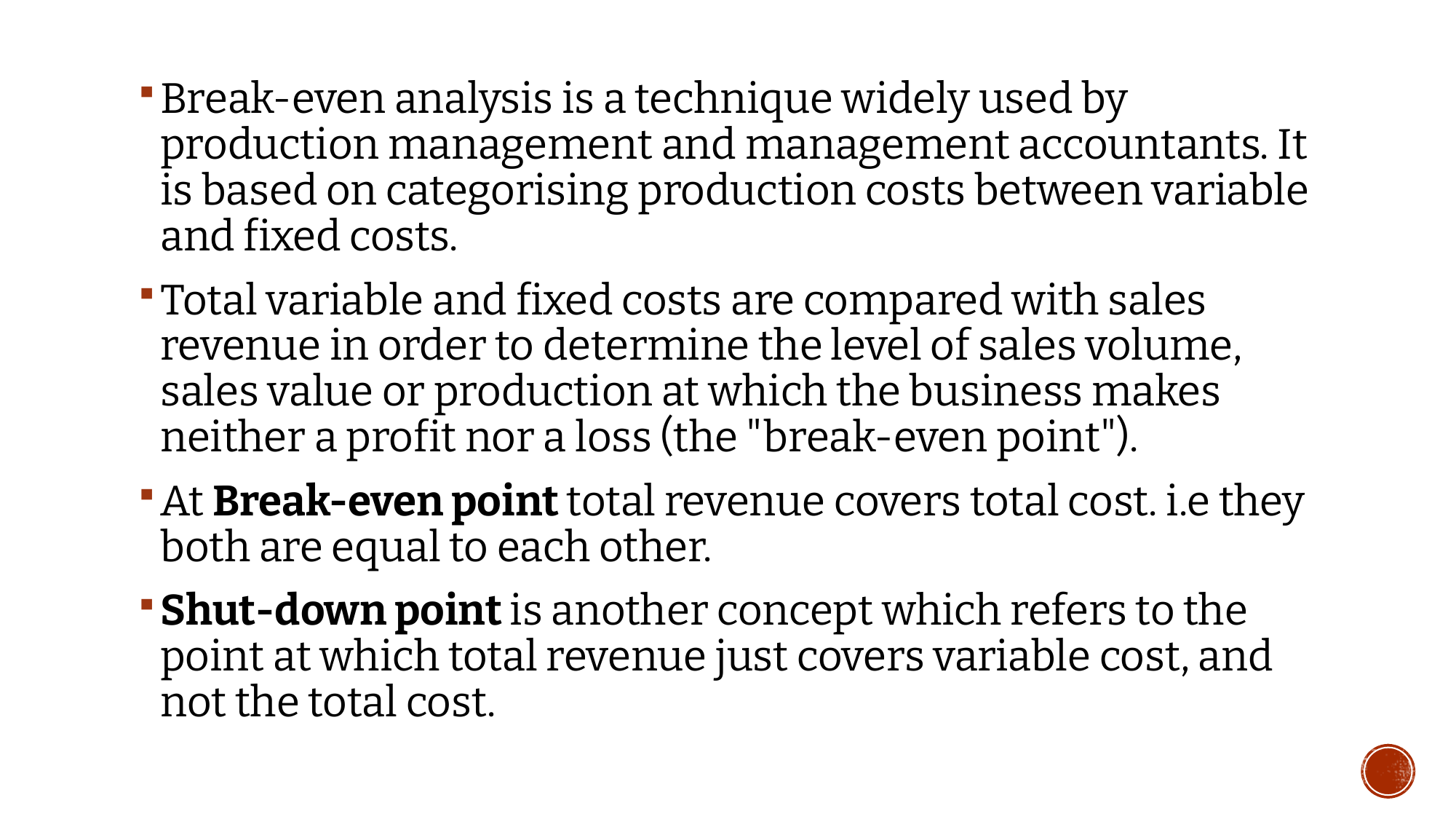

Break-even analysis is a technique widely used by production management and management accountants. It is based on categorising production costs between variable and fixed costs.
Total variable and fixed costs are compared with sales revenue in order to determine the level of sales volume, sales value or production at which the business makes neither a profit nor a loss (the "break-even point").
At Break-even point total revenue covers total cost. i.e they both are equal to each other.
Shut-down point is another concept which refers to the point at which total revenue just covers variable cost, and not the total cost.